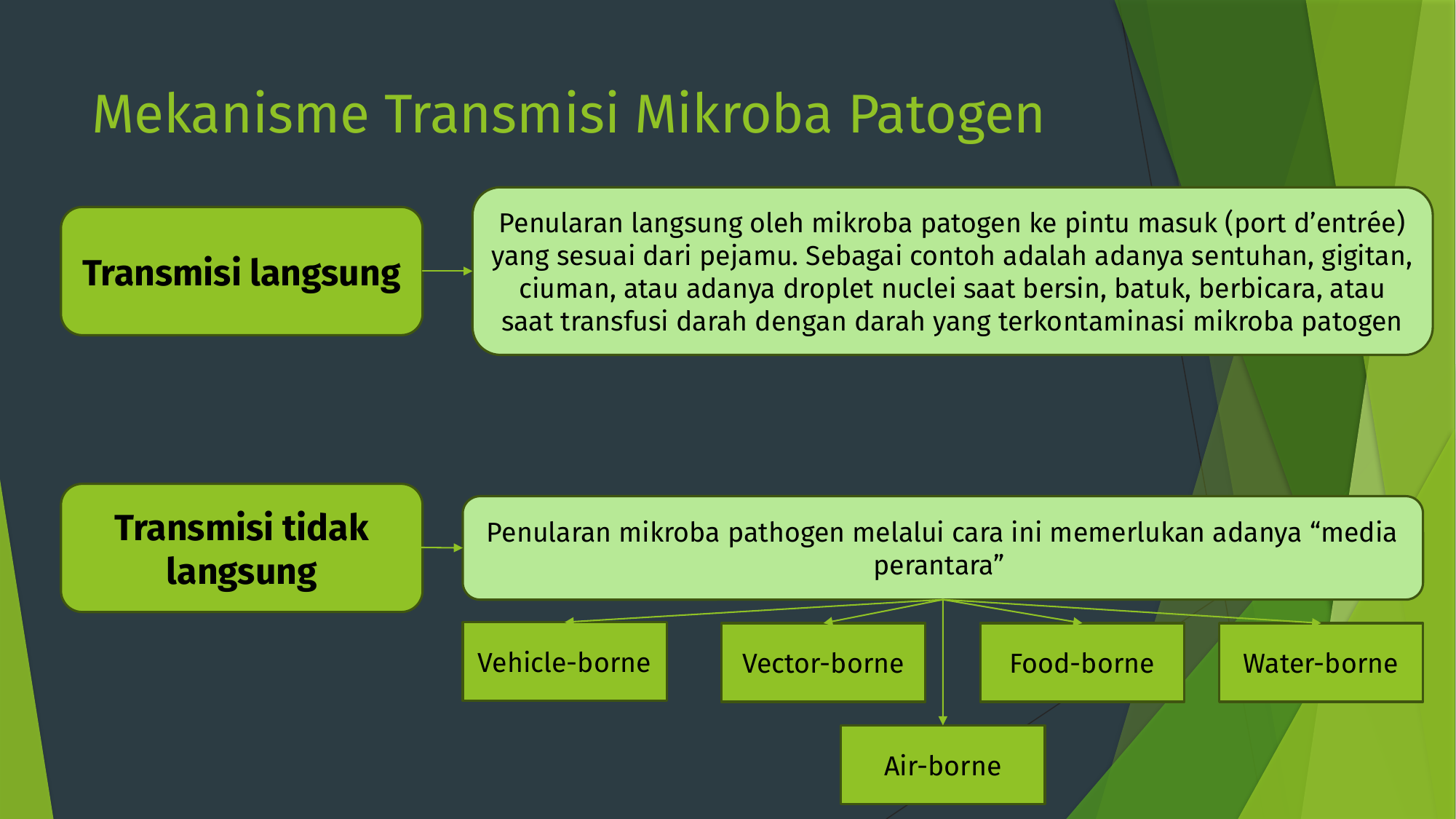

# Mekanisme Transmisi Mikroba Patogen
Penularan langsung oleh mikroba patogen ke pintu masuk (port d’entrée) yang sesuai dari pejamu. Sebagai contoh adalah adanya sentuhan, gigitan, ciuman, atau adanya droplet nuclei saat bersin, batuk, berbicara, atau saat transfusi darah dengan darah yang terkontaminasi mikroba patogen
Transmisi langsung
Transmisi tidak langsung
Penularan mikroba pathogen melalui cara ini memerlukan adanya “media perantara”
Vehicle-borne
Vector-borne
Food-borne
Water-borne
Air-borne